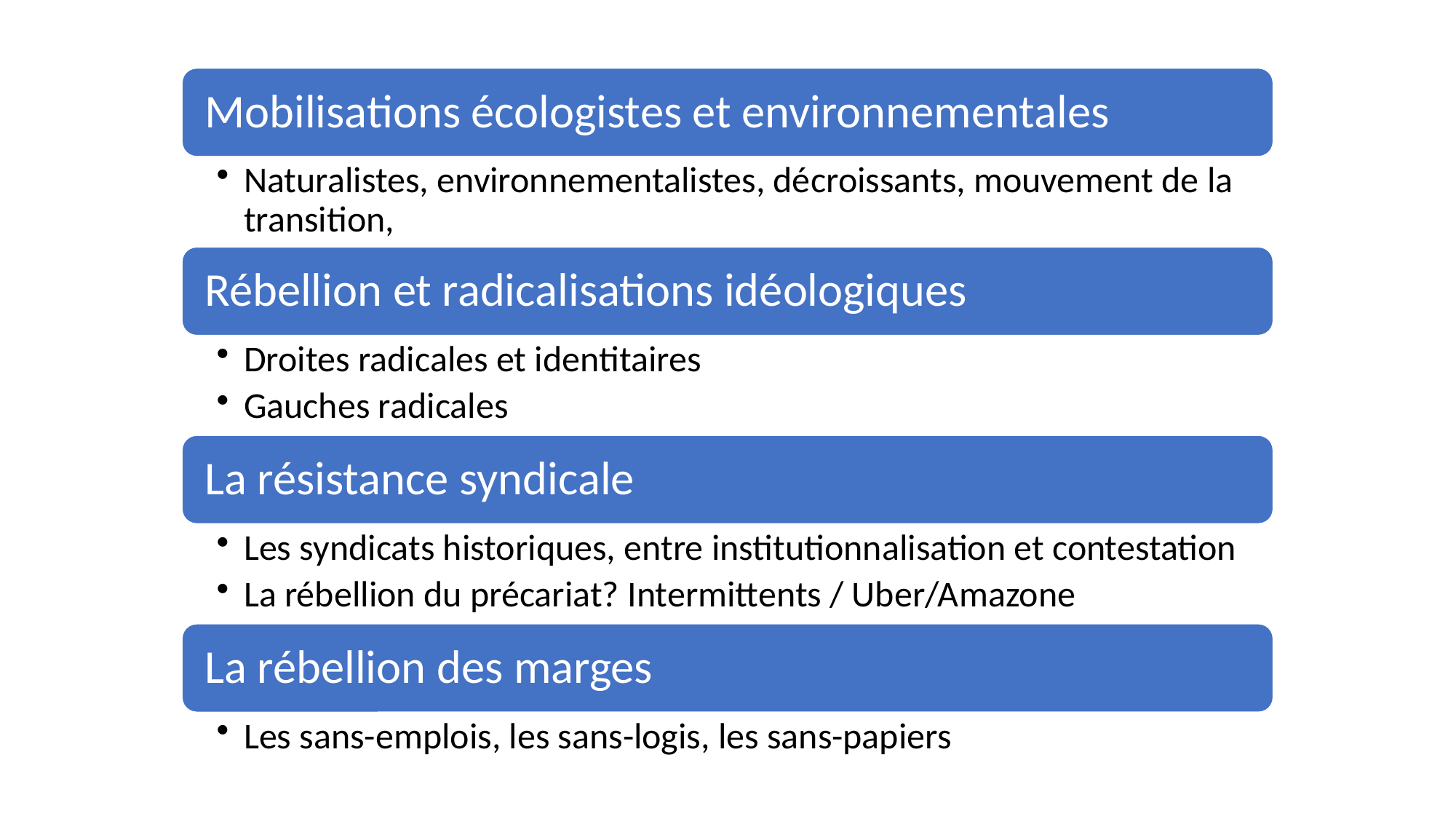

Mobilisations écologistes et environnementales
Naturalistes, environnementalistes, décroissants, mouvement de la transition,
Rébellion et radicalisations idéologiques
Droites radicales et identitaires
Gauches radicales
La résistance syndicale
Les syndicats historiques, entre institutionnalisation et contestation
La rébellion du précariat? Intermittents / Uber/Amazone
La rébellion des marges
Les sans-emplois, les sans-logis, les sans-papiers